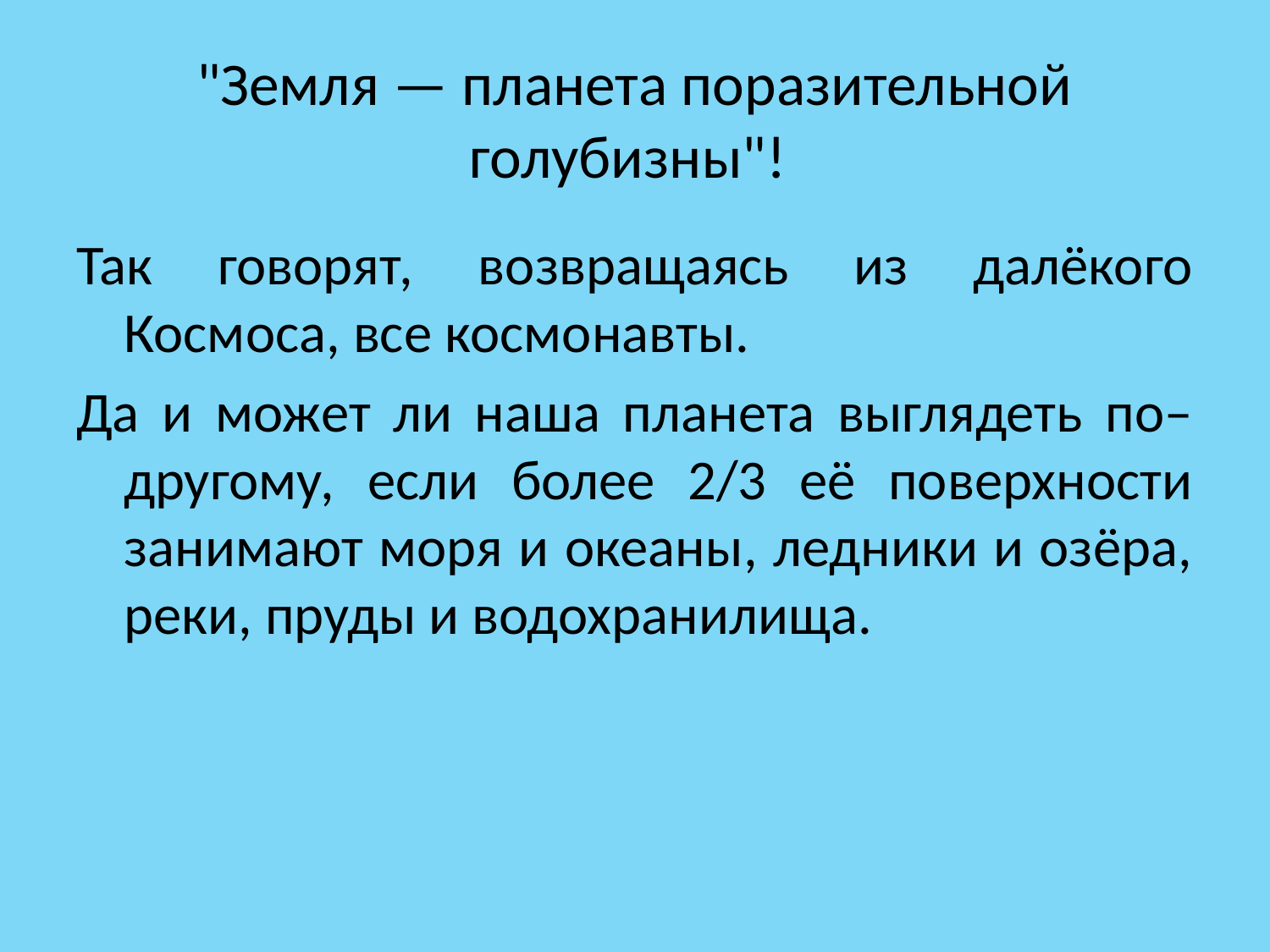

# "Земля — планета поразительной голубизны"!
Так говорят, возвращаясь из далёкого Космоса, все космонавты.
Да и может ли наша планета выглядеть по–другому, если более 2/3 её поверхности занимают моря и океаны, ледники и озёра, реки, пруды и водохранилища.